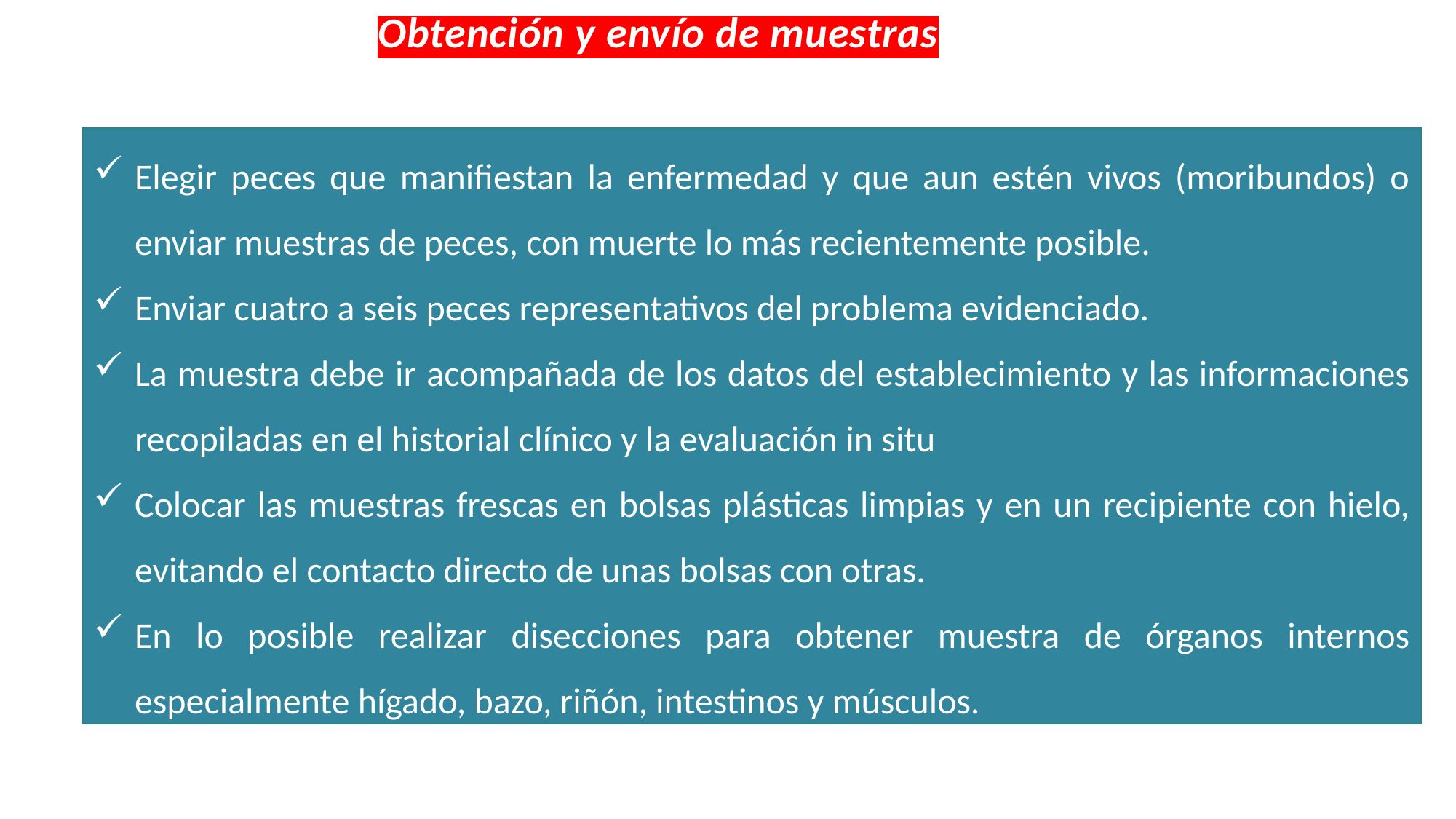

Obtención y envío de muestras
Elegir peces que manifiestan la enfermedad y que aun estén vivos (moribundos) o enviar muestras de peces, con muerte lo más recientemente posible.
Enviar cuatro a seis peces representativos del problema evidenciado.
La muestra debe ir acompañada de los datos del establecimiento y las informaciones recopiladas en el historial clínico y la evaluación in situ
Colocar las muestras frescas en bolsas plásticas limpias y en un recipiente con hielo, evitando el contacto directo de unas bolsas con otras.
En lo posible realizar disecciones para obtener muestra de órganos internos especialmente hígado, bazo, riñón, intestinos y músculos.